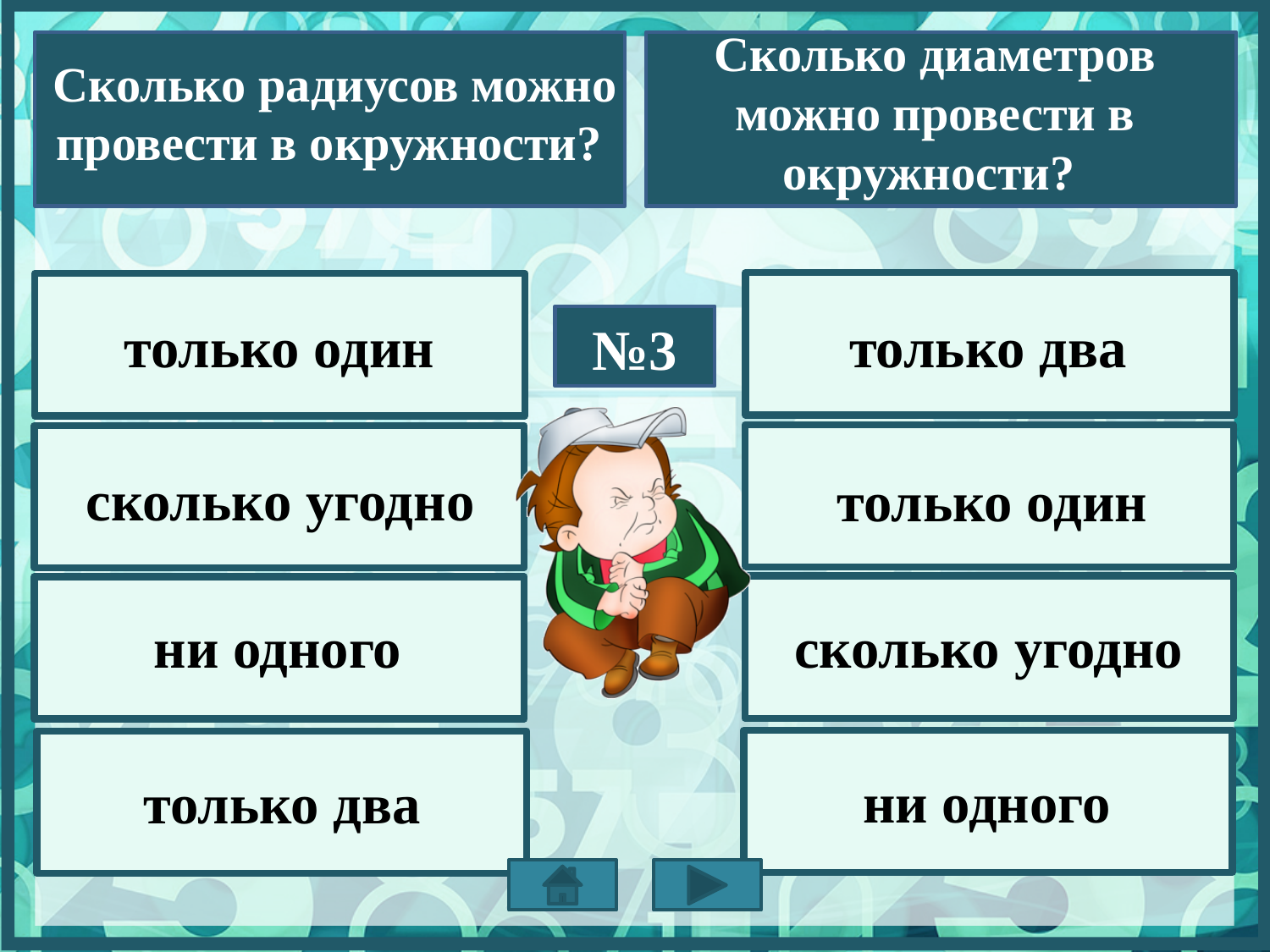

Сколько диаметров можно провести в окружности?
Сколько радиусов можно провести в окружности?
только один
только два
№3
сколько угодно
только один
сколько угодно
ни одного
ни одного
только два